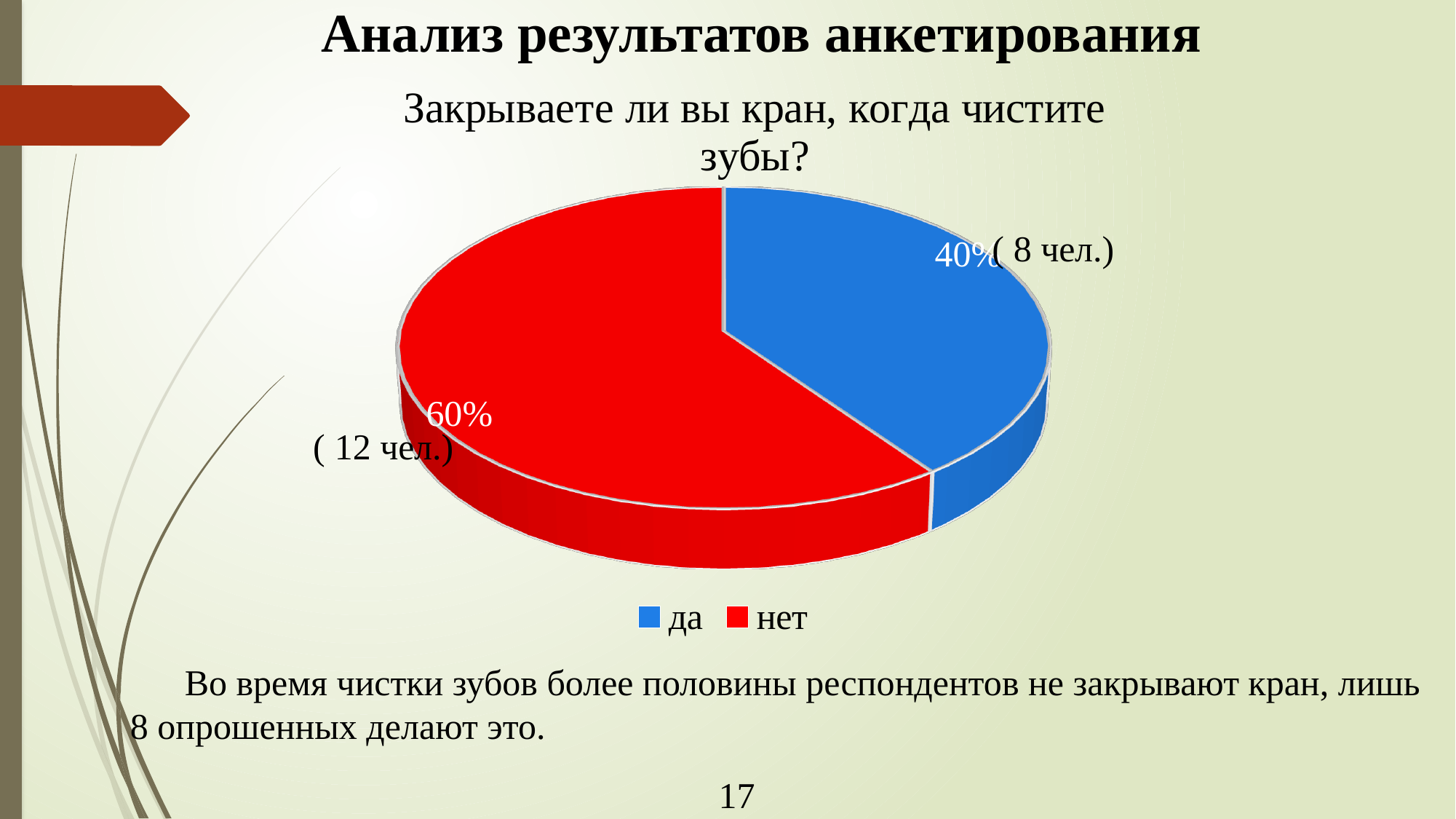

Анализ результатов анкетирования

[unsupported chart]

Во время чистки зубов более половины респондентов не закрывают кран, лишь 8 опрошенных делают это.
17